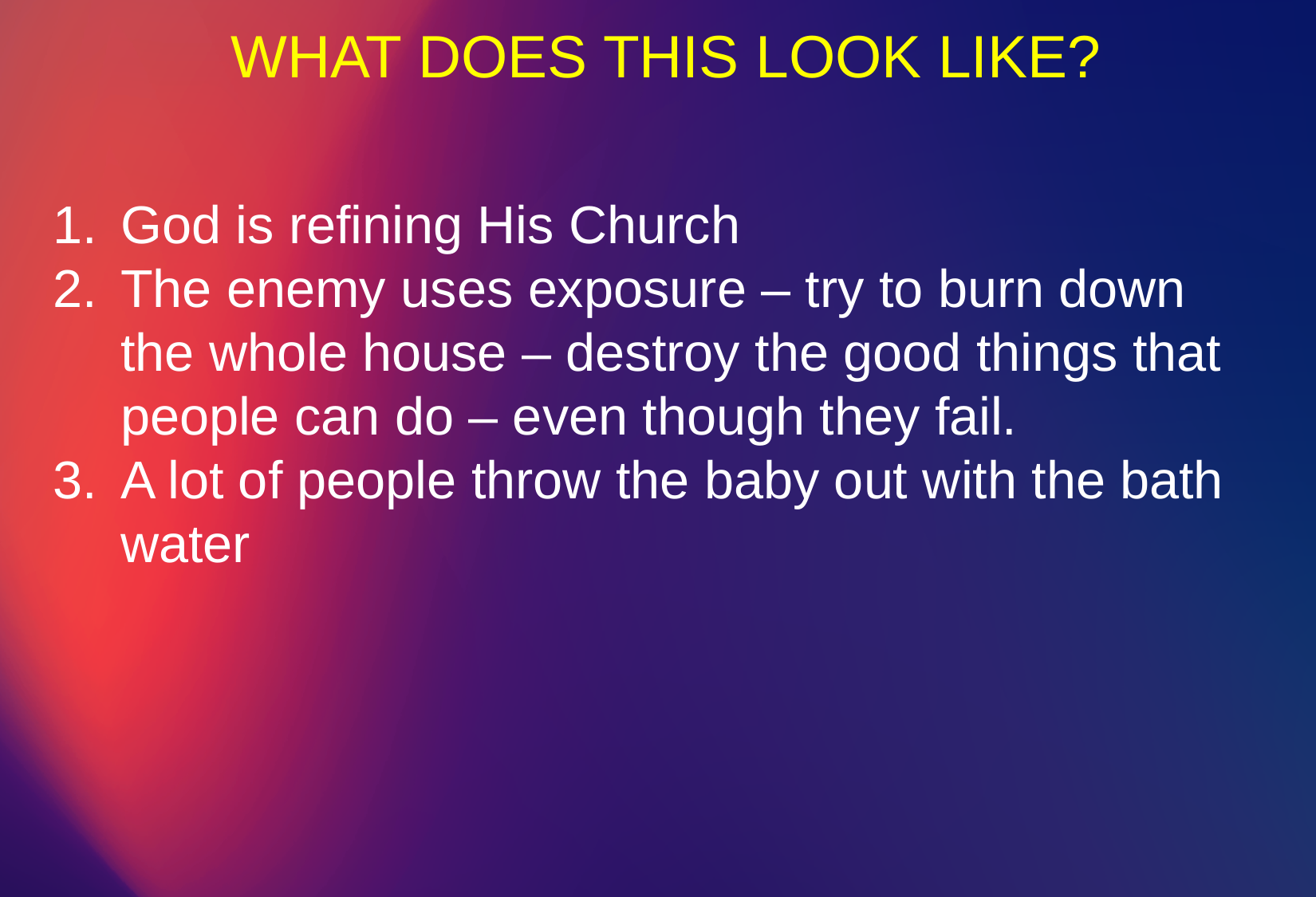

WHAT DOES THIS LOOK LIKE?
God is refining His Church
The enemy uses exposure – try to burn down the whole house – destroy the good things that people can do – even though they fail.
A lot of people throw the baby out with the bath water